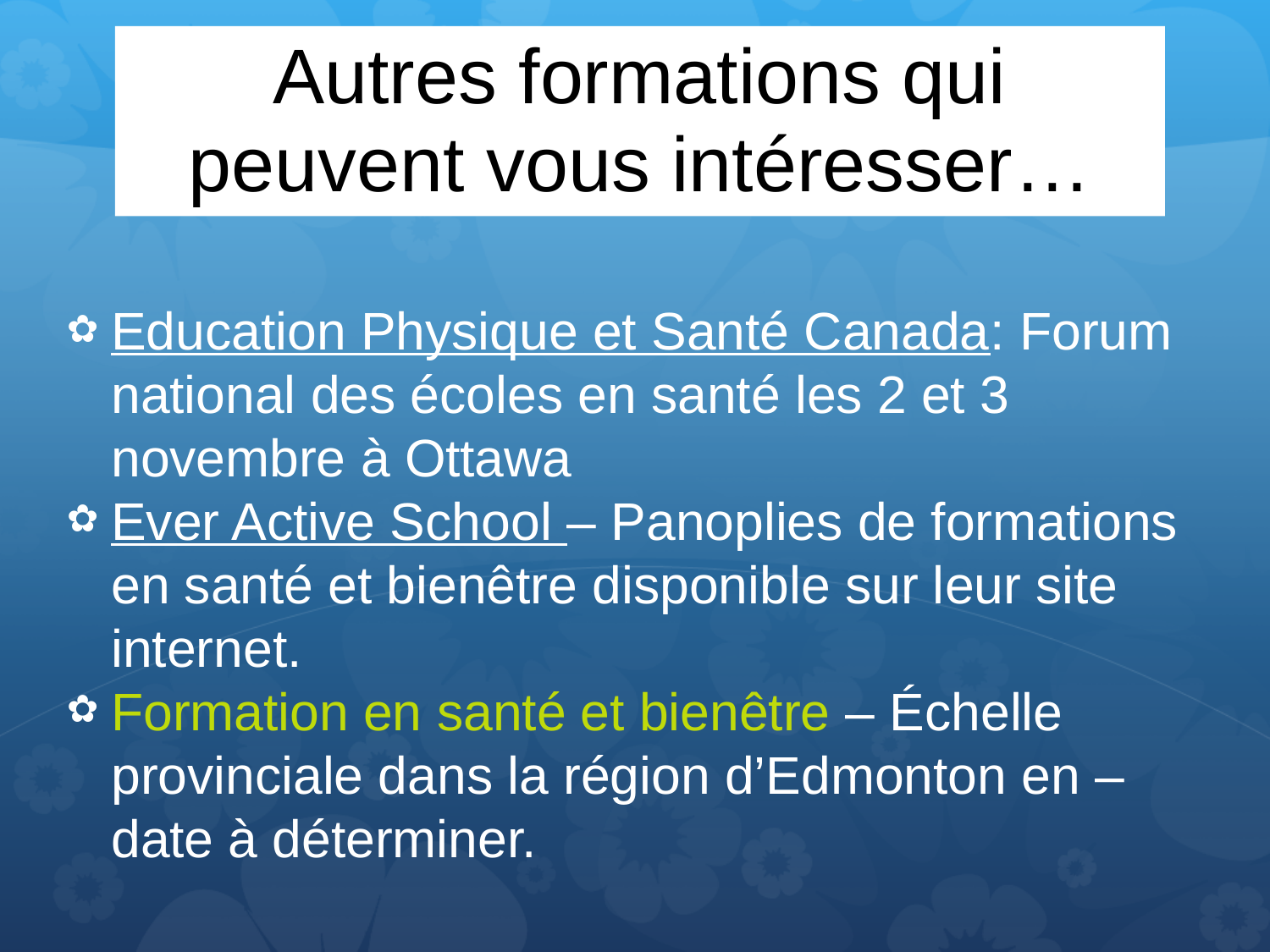

# Autres formations qui peuvent vous intéresser…
Education Physique et Santé Canada: Forum national des écoles en santé les 2 et 3 novembre à Ottawa
Ever Active School – Panoplies de formations en santé et bienêtre disponible sur leur site internet.
Formation en santé et bienêtre – Échelle provinciale dans la région d’Edmonton en – date à déterminer.